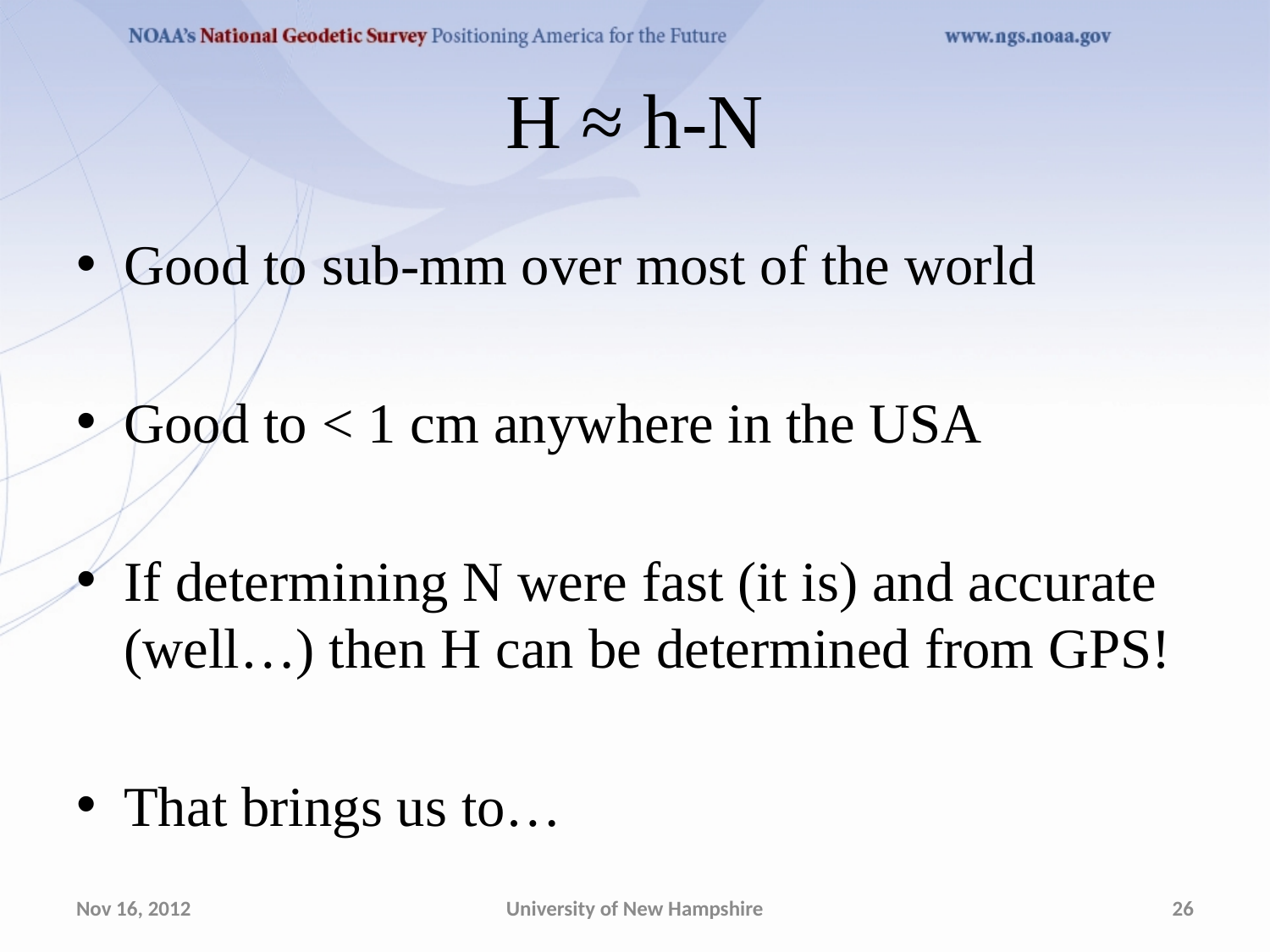

# H ≈ h-N
Good to sub-mm over most of the world

Good to < 1 cm anywhere in the USA

If determining N were fast (it is) and accurate (well…) then H can be determined from GPS!

That brings us to…

Nov 16, 2012
University of New Hampshire
26